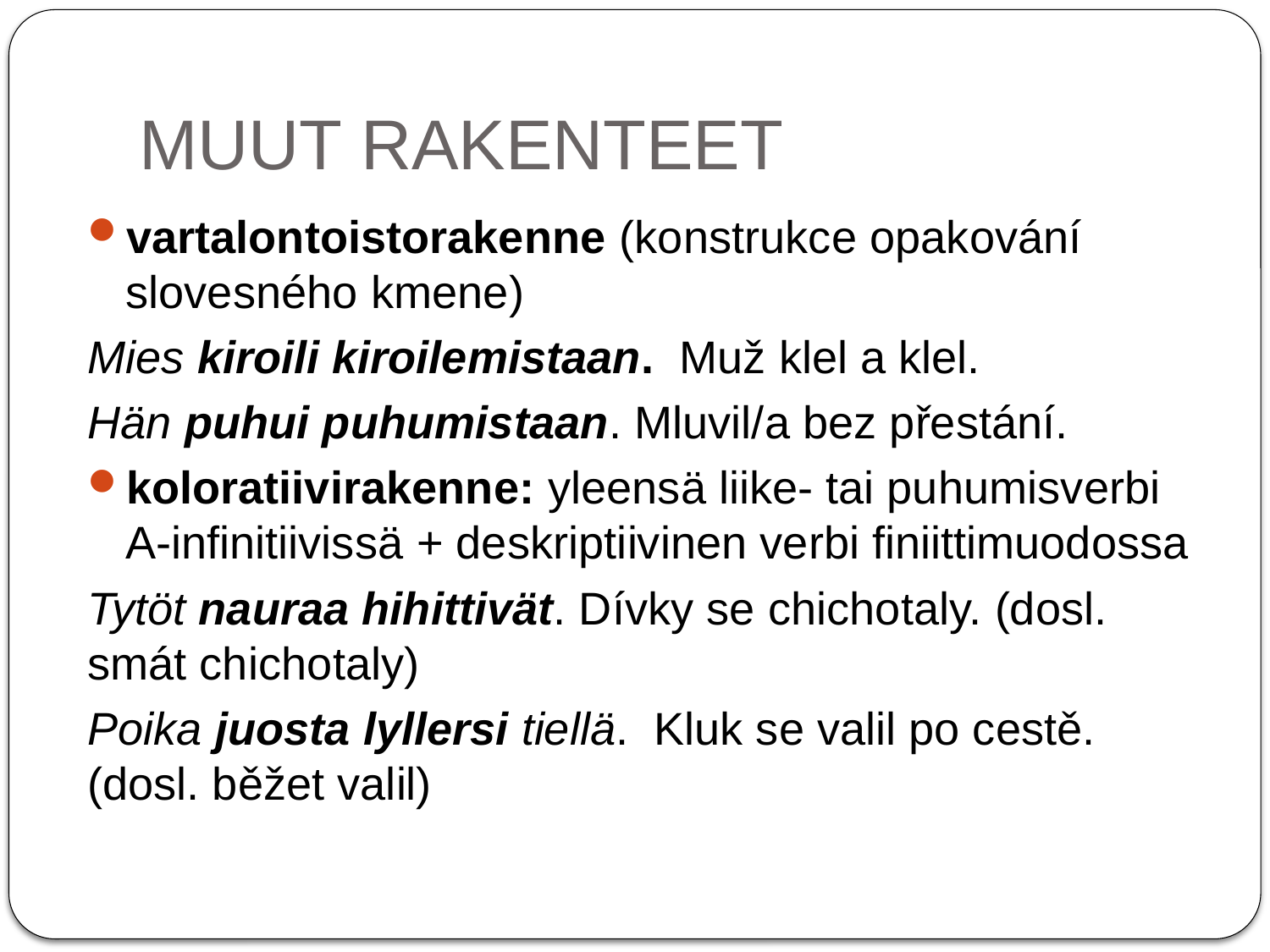

# MUUT RAKENTEET
vartalontoistorakenne (konstrukce opakování slovesného kmene)
Mies kiroili kiroilemistaan.  Muž klel a klel.
Hän puhui puhumistaan. Mluvil/a bez přestání.
koloratiivirakenne: yleensä liike- tai puhumisverbi A-infinitiivissä + deskriptiivinen verbi finiittimuodossa
Tytöt nauraa hihittivät. Dívky se chichotaly. (dosl. smát chichotaly)
Poika juosta lyllersi tiellä.  Kluk se valil po cestě. (dosl. běžet valil)